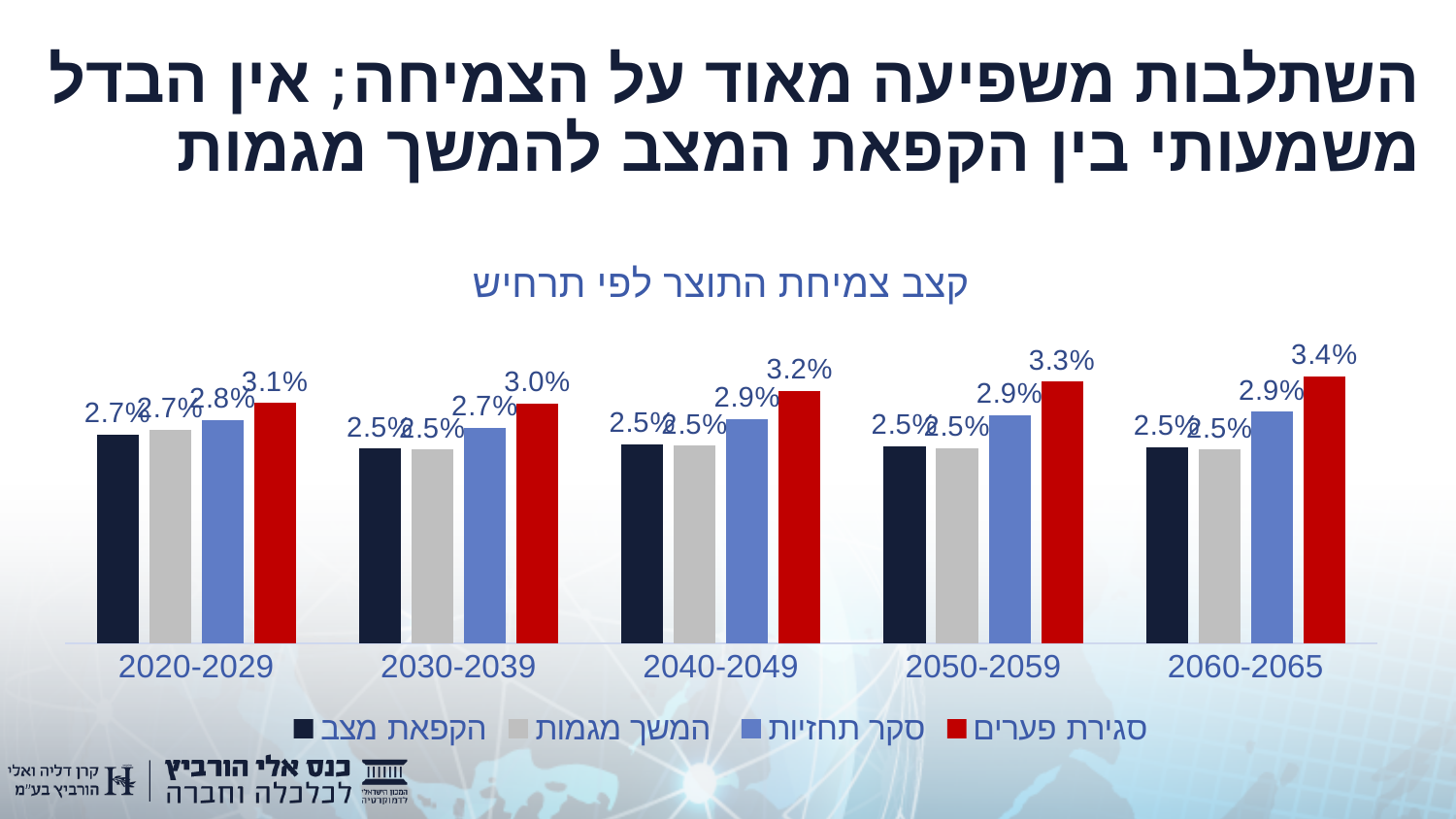

# השתלבות משפיעה מאוד על הצמיחה; אין הבדל משמעותי בין הקפאת המצב להמשך מגמות

### Chart: קצב צמיחת התוצר לפי תרחיש

| Category | הקפאת מצב | המשך מגמות  | סקר תחזיות | סגירת פערים |
|---|---|---|---|---|
| 2020-2029 | 0.026541332179813675 | 0.027182800918173183 | 0.028386258511792613 | 0.030553010915711963 |
| 2030-2039 | 0.02476453005741699 | 0.024617459445273163 | 0.027394554305453577 | 0.030441509327969556 |
| 2040-2049 | 0.025266225865021426 | 0.025110568048922255 | 0.02850601029888139 | 0.03211523429322966 |
| 2050-2059 | 0.02501789429877254 | 0.024824574372491894 | 0.029013712640697825 | 0.033234642180211806 |
| 2060-2065 | 0.024892210602465603 | 0.024601753089211236 | 0.0294499346255717 | 0.03396448379091772 |